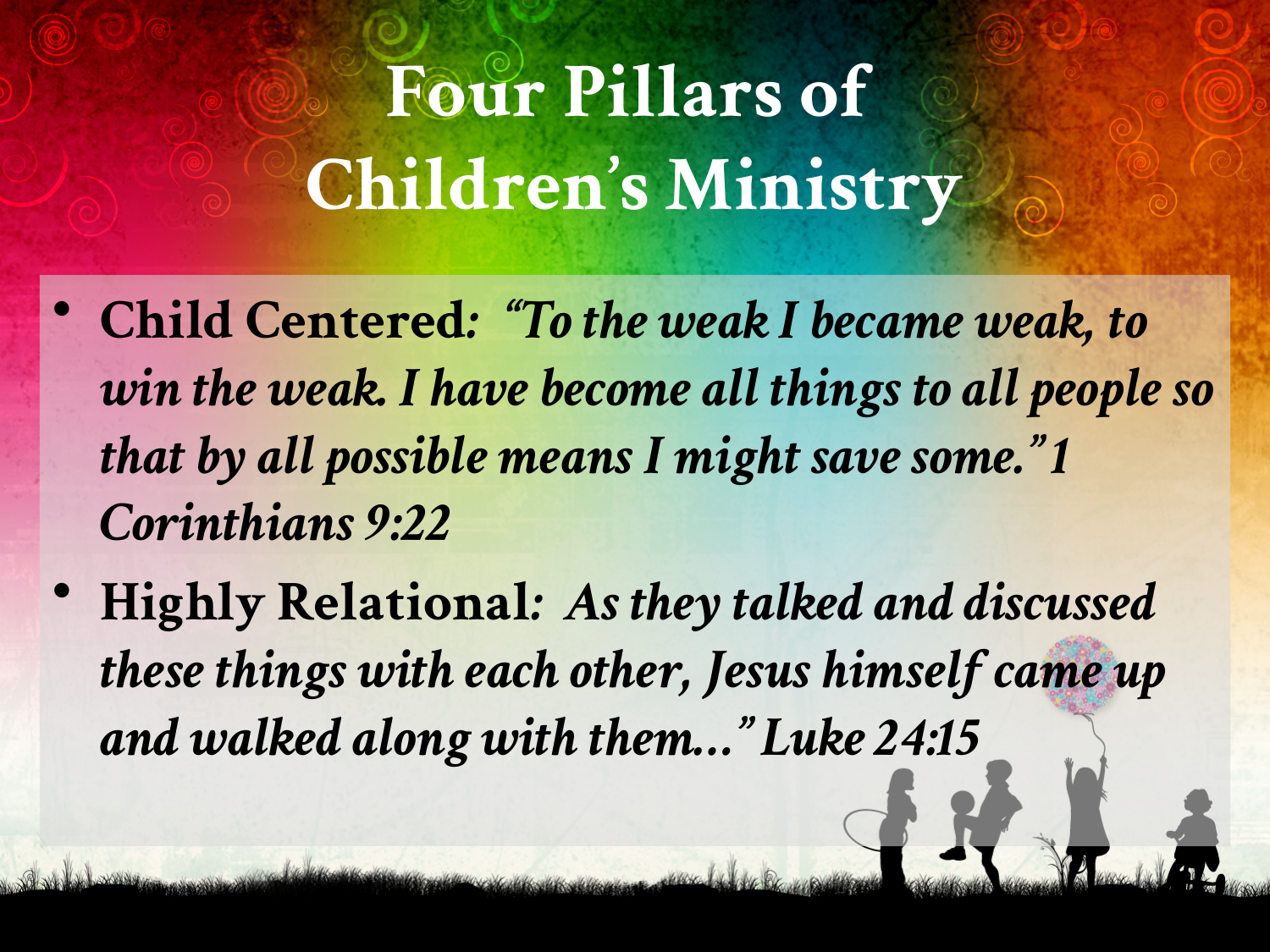

# Four Pillars of Children’s Ministry
Child Centered:  “To the weak I became weak, to win the weak. I have become all things to all people so that by all possible means I might save some.” 1 Corinthians 9:22
Highly Relational:  As they talked and discussed these things with each other, Jesus himself came up and walked along with them…” Luke 24:15